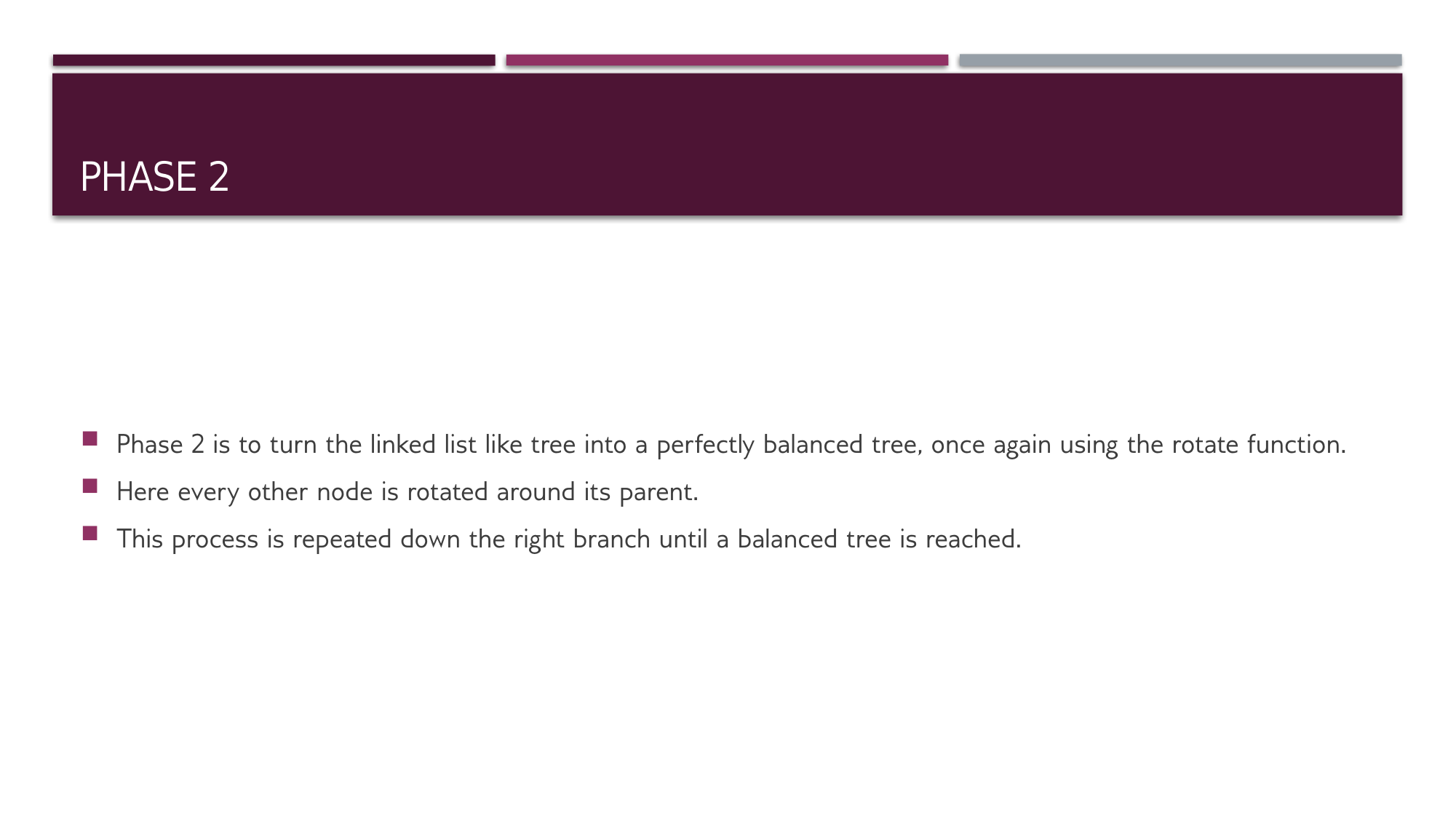

# Phase 2
Phase 2 is to turn the linked list like tree into a perfectly balanced tree, once again using the rotate function.
Here every other node is rotated around its parent.
This process is repeated down the right branch until a balanced tree is reached.